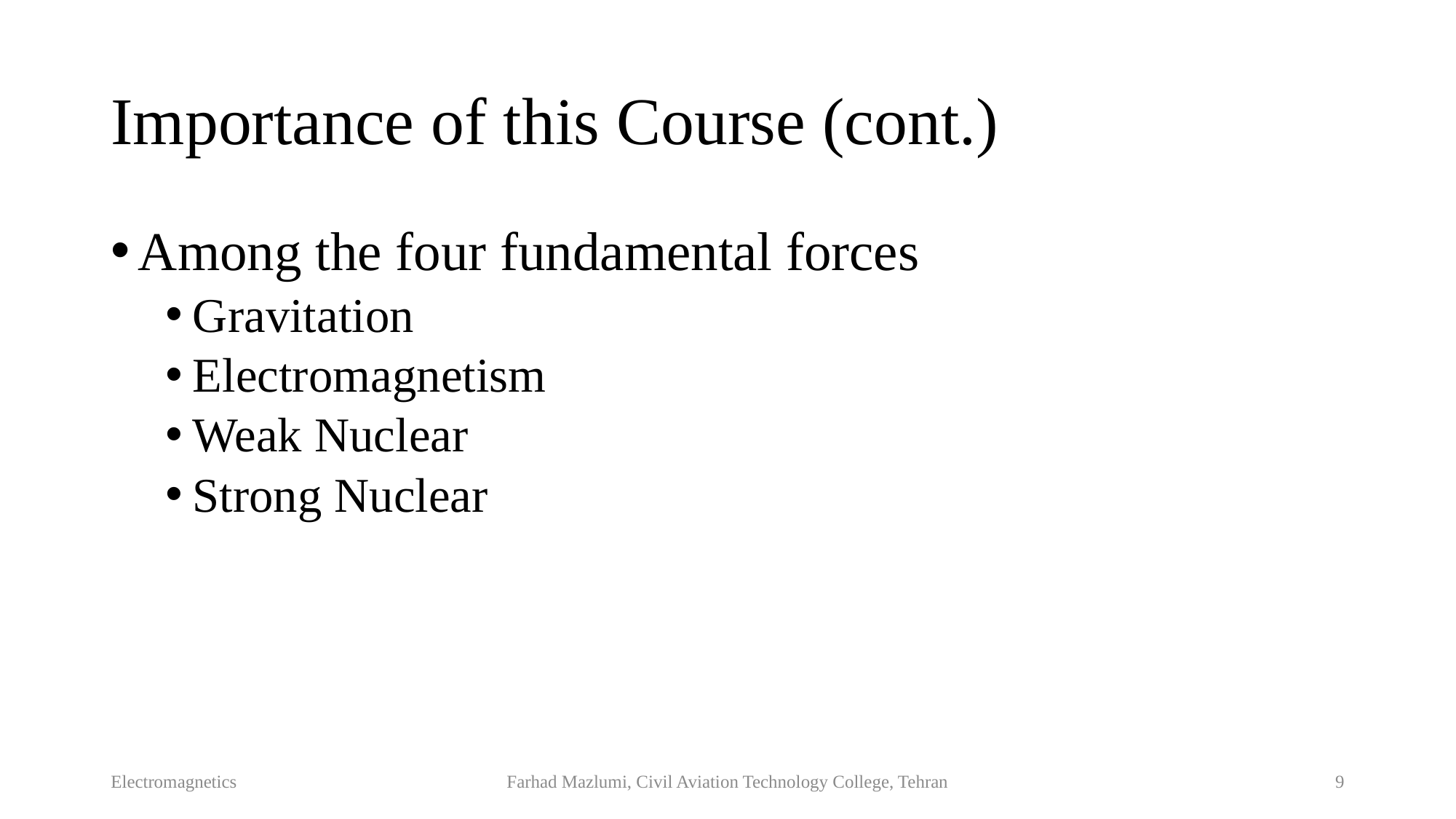

# Importance of this Course (cont.)
Among the four fundamental forces
Gravitation
Electromagnetism
Weak Nuclear
Strong Nuclear

Electromagnetics
Farhad Mazlumi, Civil Aviation Technology College, Tehran
9